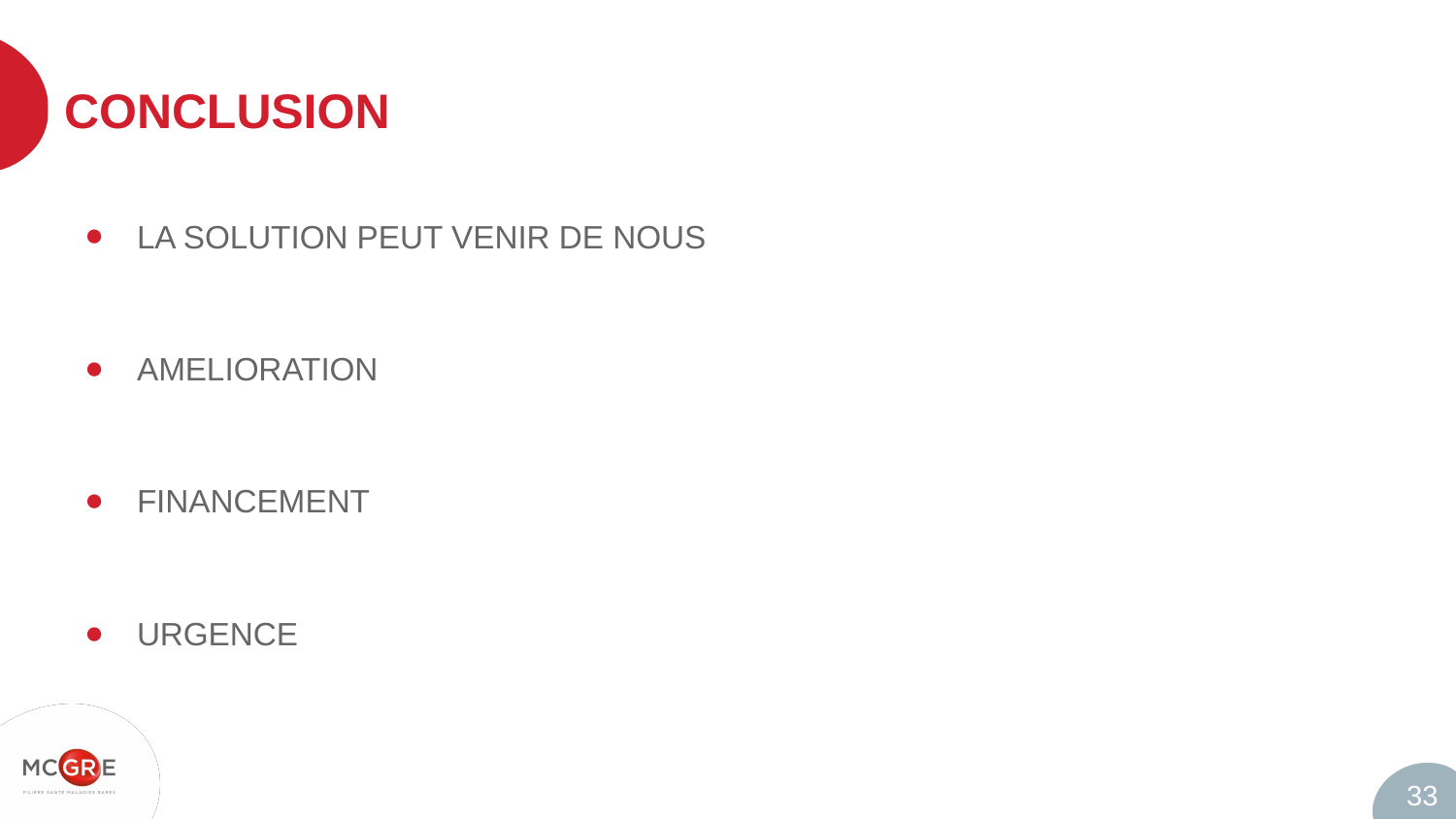

# CONCLUSION
LA SOLUTION PEUT VENIR DE NOUS

AMELIORATION

FINANCEMENT

URGENCE

33